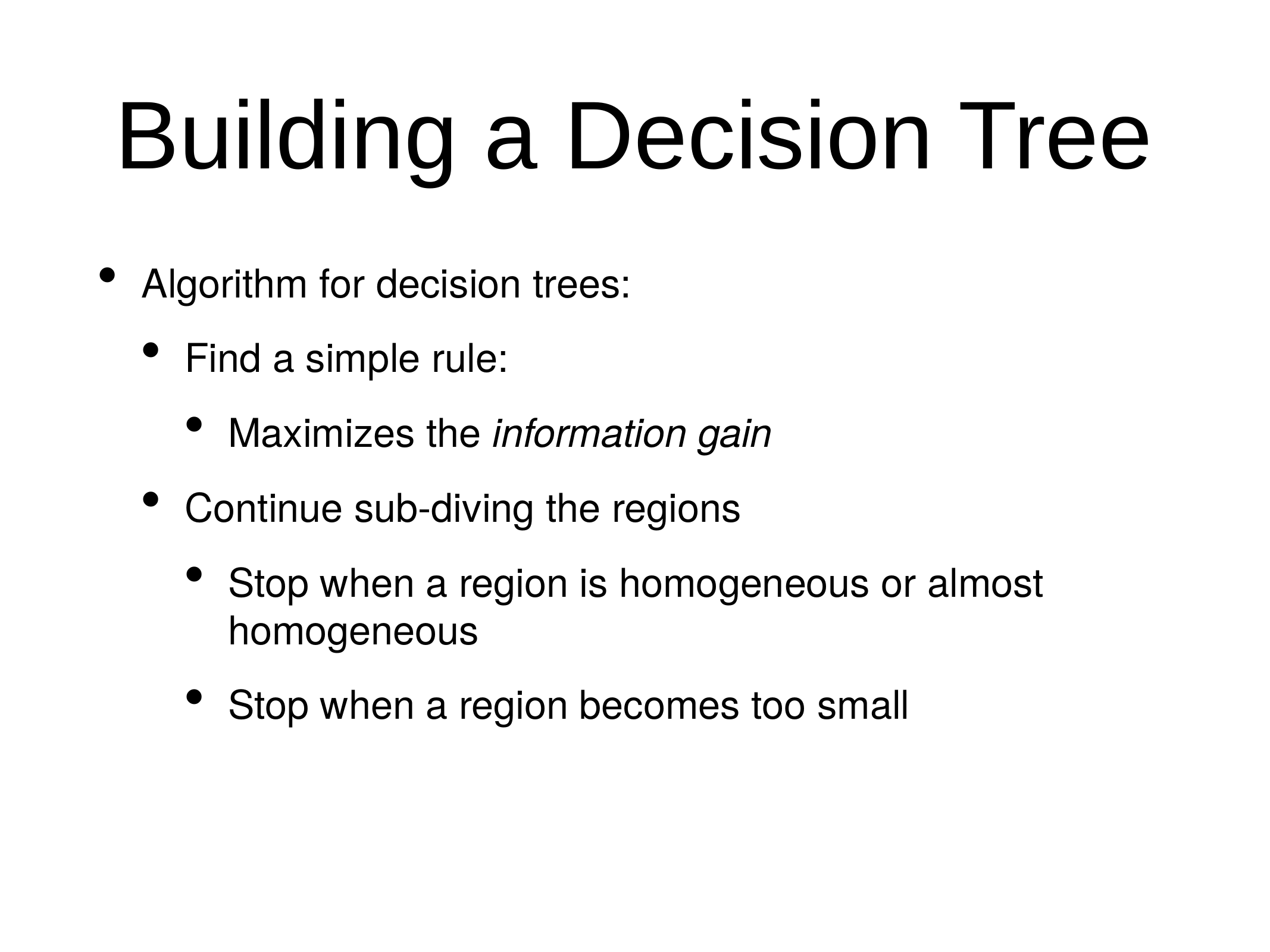

# Building a Decision Tree
Algorithm for decision trees:
Find a simple rule:
Maximizes the information gain
Continue sub-diving the regions
Stop when a region is homogeneous or almost homogeneous
Stop when a region becomes too small